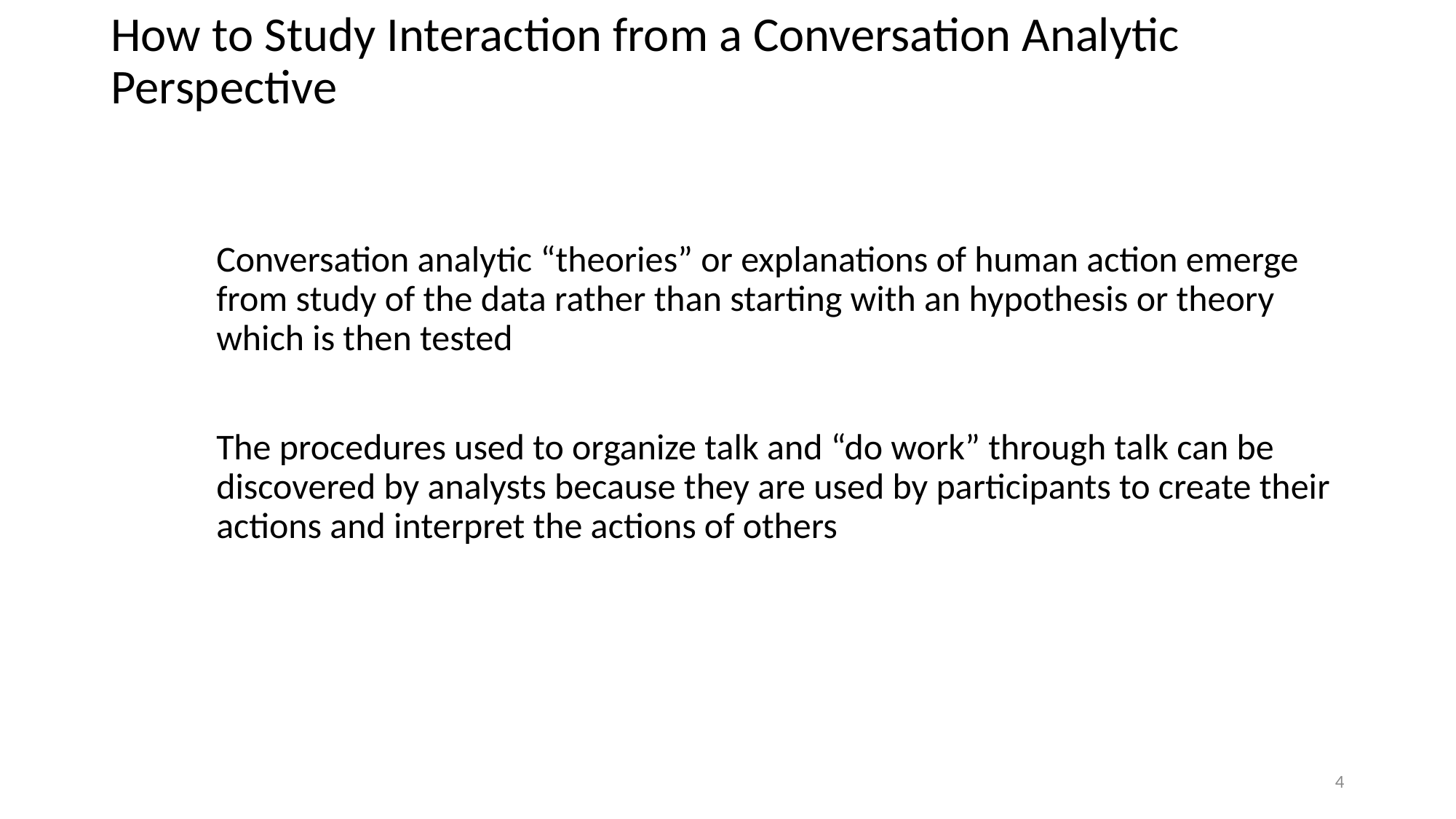

# How to Study Interaction from a Conversation Analytic Perspective
Conversation analytic “theories” or explanations of human action emerge from study of the data rather than starting with an hypothesis or theory which is then tested

The procedures used to organize talk and “do work” through talk can be discovered by analysts because they are used by participants to create their actions and interpret the actions of others

4